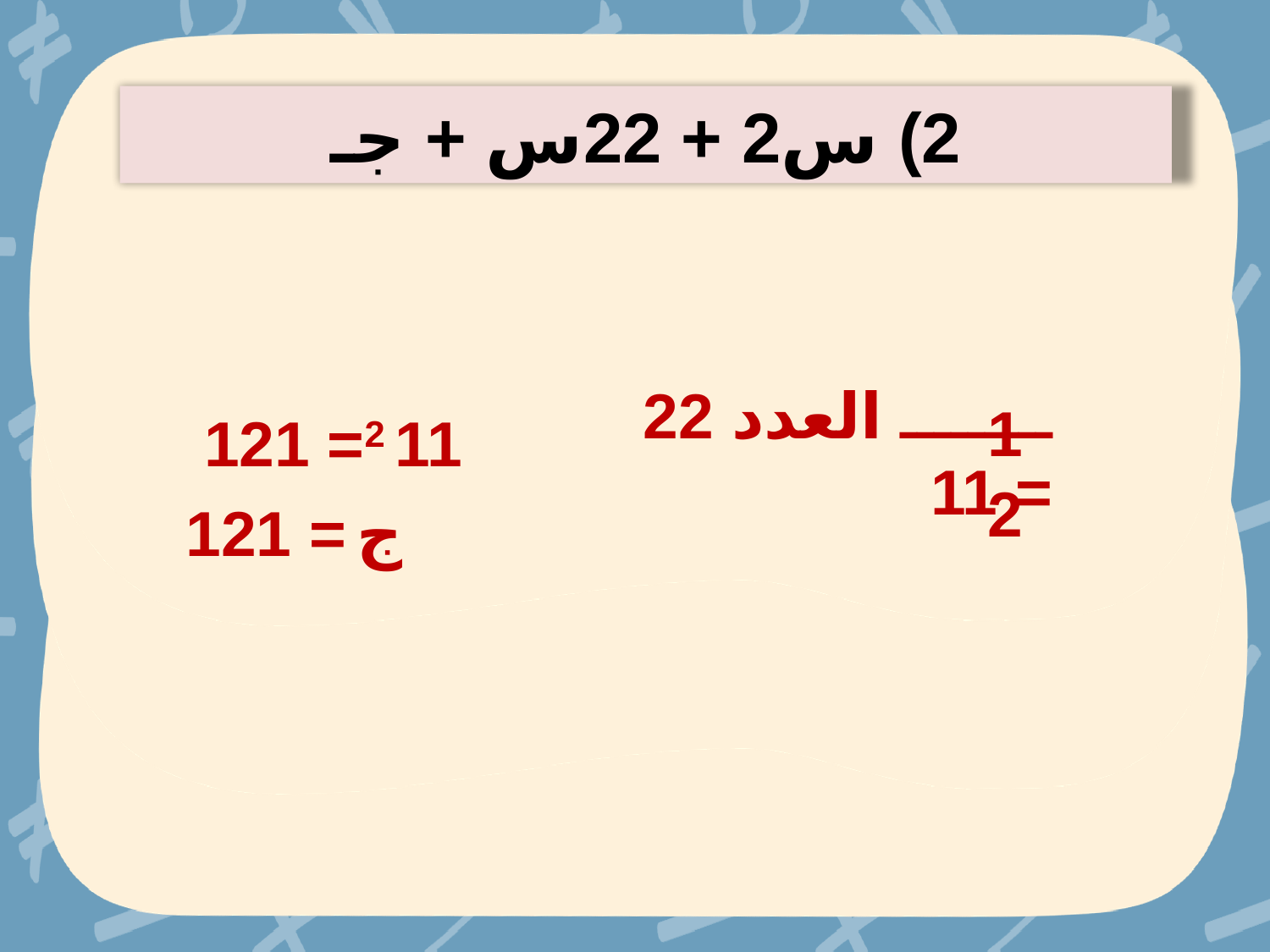

2) س2 + 22س + جـ
1
11 2= 121
ـــــــــ العدد 22 = 11
2
ج = 121